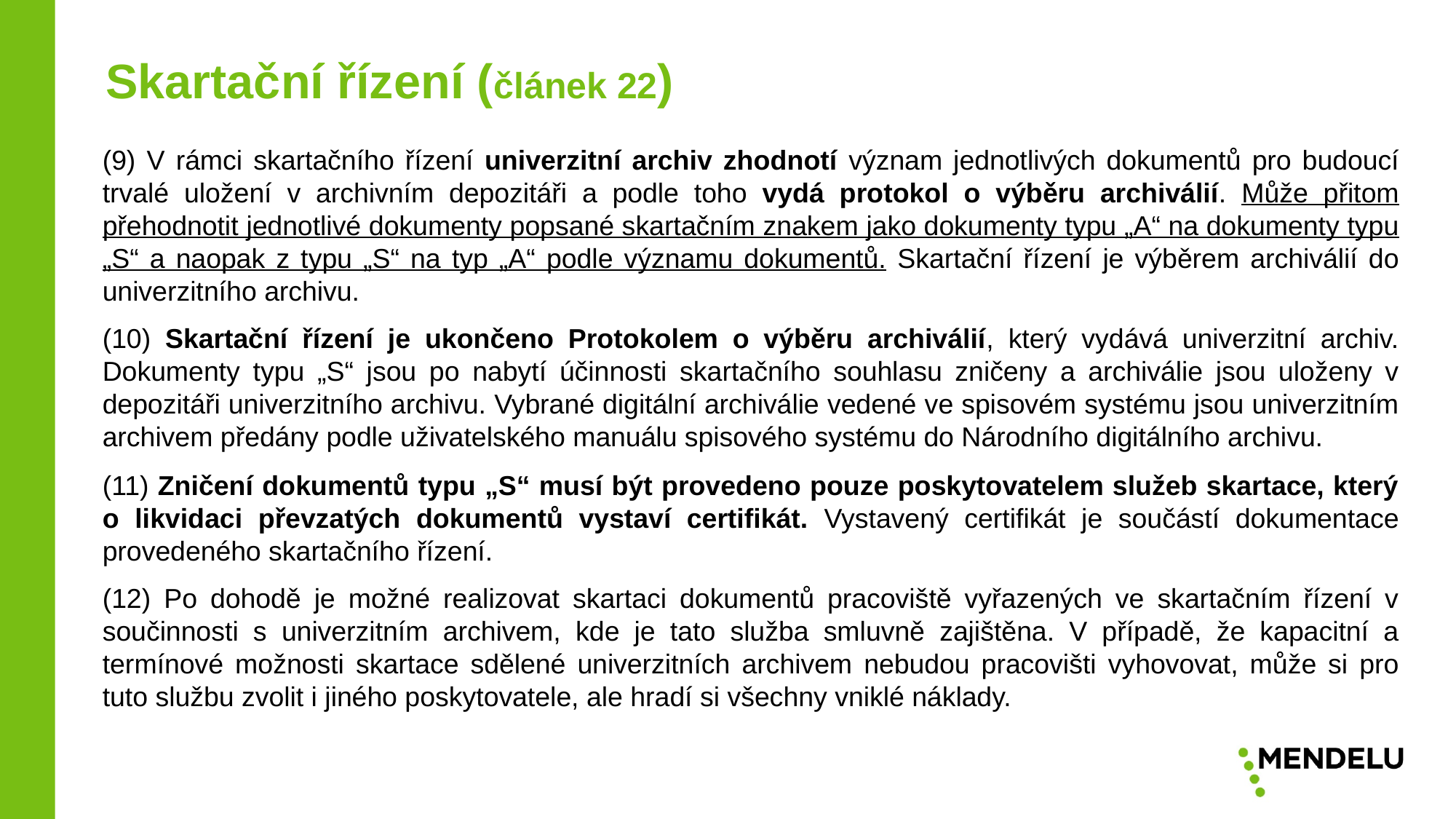

Skartační řízení (článek 22)

(9) V rámci skartačního řízení univerzitní archiv zhodnotí význam jednotlivých dokumentů pro budoucí trvalé uložení v archivním depozitáři a podle toho vydá protokol o výběru archiválií. Může přitom přehodnotit jednotlivé dokumenty popsané skartačním znakem jako dokumenty typu „A“ na dokumenty typu „S“ a naopak z typu „S“ na typ „A“ podle významu dokumentů. Skartační řízení je výběrem archiválií do univerzitního archivu.
(10) Skartační řízení je ukončeno Protokolem o výběru archiválií, který vydává univerzitní archiv. Dokumenty typu „S“ jsou po nabytí účinnosti skartačního souhlasu zničeny a archiválie jsou uloženy v depozitáři univerzitního archivu. Vybrané digitální archiválie vedené ve spisovém systému jsou univerzitním archivem předány podle uživatelského manuálu spisového systému do Národního digitálního archivu.
(11) Zničení dokumentů typu „S“ musí být provedeno pouze poskytovatelem služeb skartace, který o likvidaci převzatých dokumentů vystaví certifikát. Vystavený certifikát je součástí dokumentace provedeného skartačního řízení.
(12) Po dohodě je možné realizovat skartaci dokumentů pracoviště vyřazených ve skartačním řízení v součinnosti s univerzitním archivem, kde je tato služba smluvně zajištěna. V případě, že kapacitní a termínové možnosti skartace sdělené univerzitních archivem nebudou pracovišti vyhovovat, může si pro tuto službu zvolit i jiného poskytovatele, ale hradí si všechny vniklé náklady.